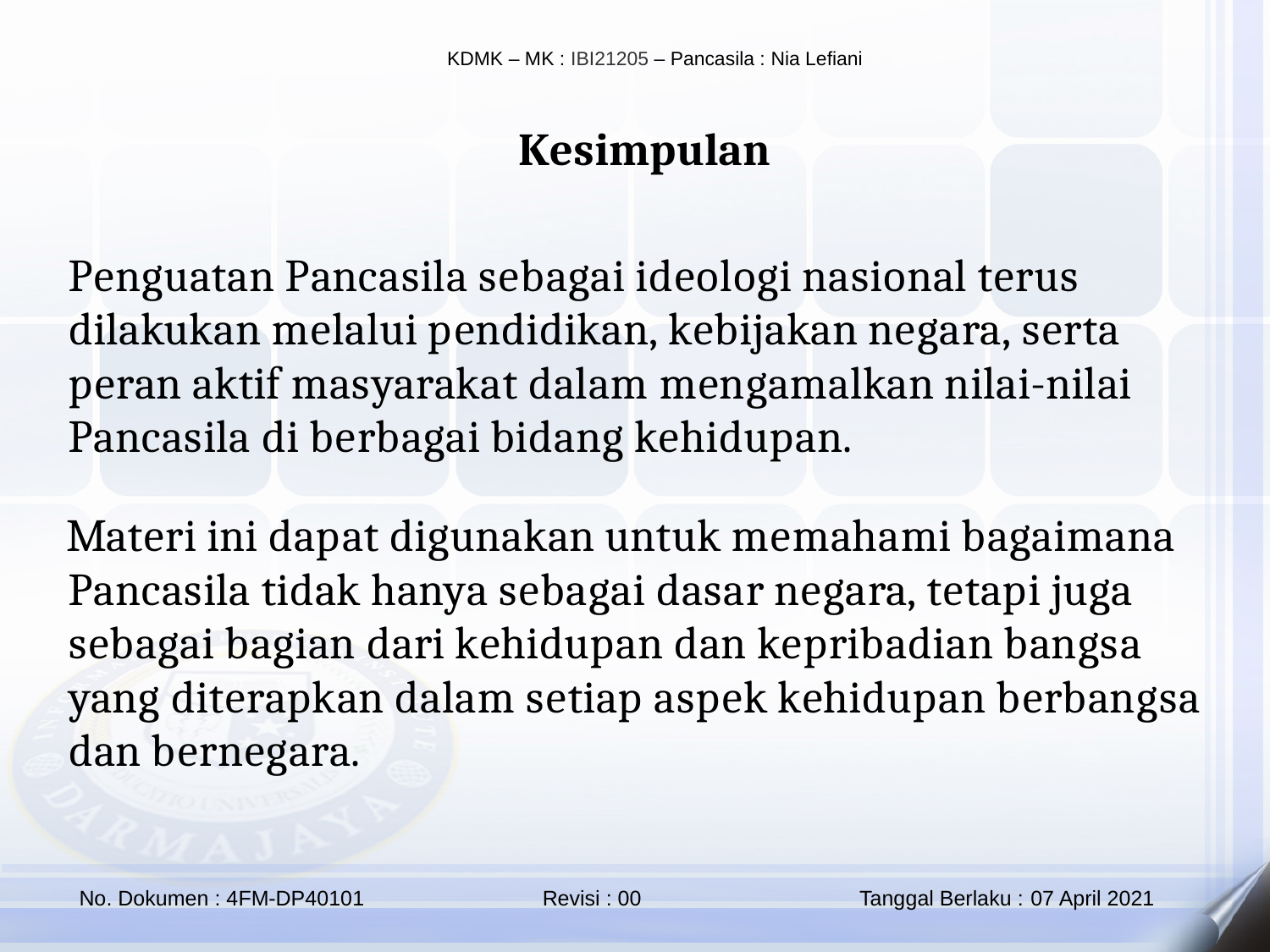

Kesimpulan

Penguatan Pancasila sebagai ideologi nasional terus dilakukan melalui pendidikan, kebijakan negara, serta peran aktif masyarakat dalam mengamalkan nilai-nilai Pancasila di berbagai bidang kehidupan.

Materi ini dapat digunakan untuk memahami bagaimana Pancasila tidak hanya sebagai dasar negara, tetapi juga sebagai bagian dari kehidupan dan kepribadian bangsa yang diterapkan dalam setiap aspek kehidupan berbangsa dan bernegara.